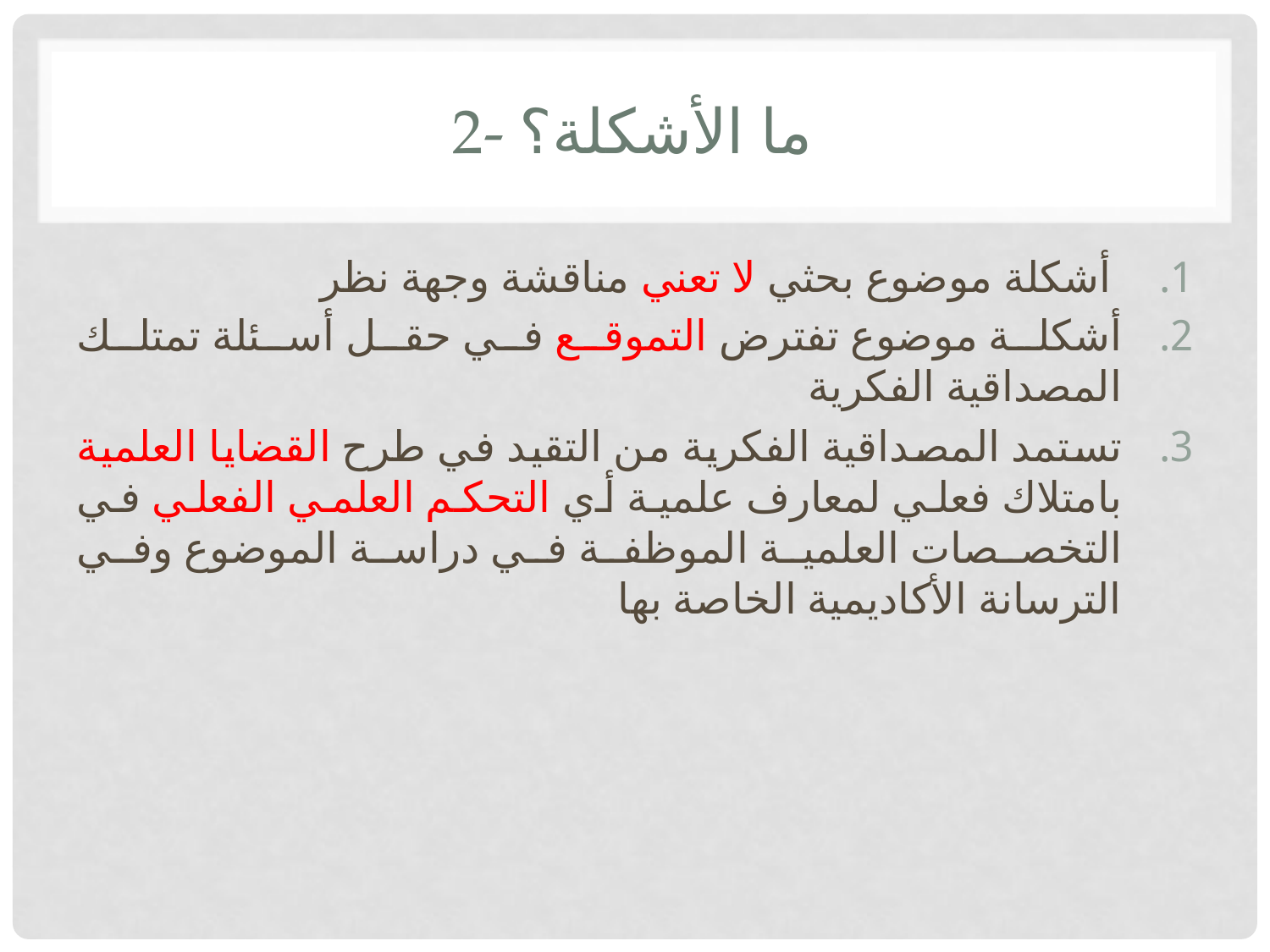

# 2- ما الأشكلة؟
 أشكلة موضوع بحثي لا تعني مناقشة وجهة نظر
أشكلة موضوع تفترض التموقع في حقل أسئلة تمتلك المصداقية الفكرية
تستمد المصداقية الفكرية من التقيد في طرح القضايا العلمية بامتلاك فعلي لمعارف علمية أي التحكم العلمي الفعلي في التخصصات العلمية الموظفة في دراسة الموضوع وفي الترسانة الأكاديمية الخاصة بها